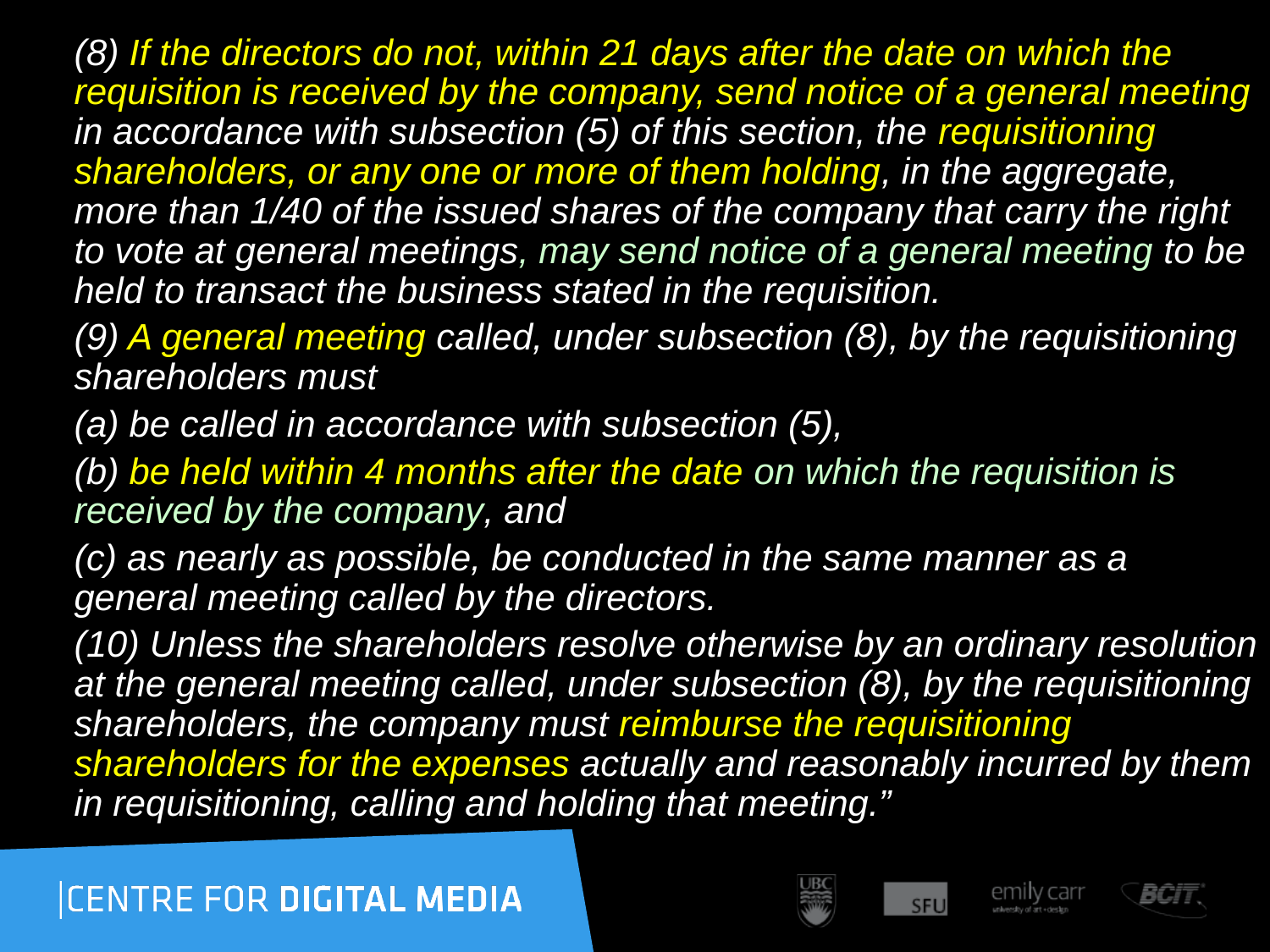

(8) If the directors do not, within 21 days after the date on which the requisition is received by the company, send notice of a general meeting in accordance with subsection (5) of this section, the requisitioning shareholders, or any one or more of them holding, in the aggregate, more than 1/40 of the issued shares of the company that carry the right to vote at general meetings, may send notice of a general meeting to be held to transact the business stated in the requisition.
(9) A general meeting called, under subsection (8), by the requisitioning shareholders must
(a) be called in accordance with subsection (5),
(b) be held within 4 months after the date on which the requisition is received by the company, and
(c) as nearly as possible, be conducted in the same manner as a general meeting called by the directors.
(10) Unless the shareholders resolve otherwise by an ordinary resolution at the general meeting called, under subsection (8), by the requisitioning shareholders, the company must reimburse the requisitioning shareholders for the expenses actually and reasonably incurred by them in requisitioning, calling and holding that meeting.”